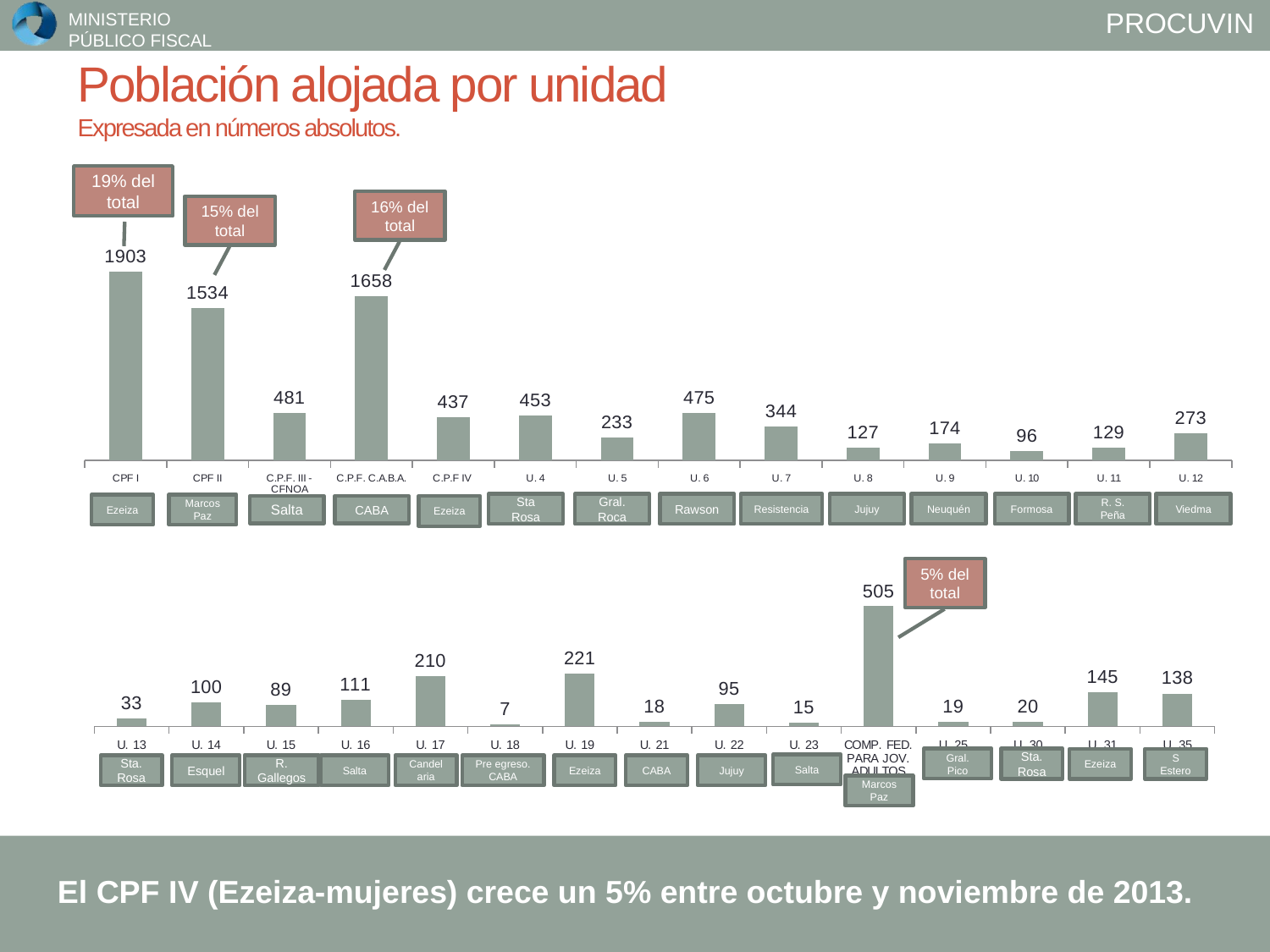

# Población alojada por unidad Expresada en números absolutos.
19% del total
16% del total
15% del total

### Chart

| Category | Procesados |
|---|---|
| CPF I | 1903.0 |
| CPF II | 1534.0 |
| C.P.F. III - CFNOA | 481.0 |
| C.P.F. C.A.B.A. | 1658.0 |
| C.P.F IV  | 437.0 |
| U. 4 | 453.0 |
| U. 5 | 233.0 |
| U. 6 | 475.0 |
| U. 7 | 344.0 |
| U. 8 | 127.0 |
| U. 9 | 174.0 |
| U. 10 | 96.0 |
| U. 11 | 129.0 |
| U. 12 | 273.0 |
Sta Rosa
Gral. Roca
Rawson
Resistencia
Jujuy
Neuquén
Formosa
R. S. Peña
Viedma
Ezeiza
Marcos Paz

### Chart

| Category | Columna1 |
|---|---|
| U. 13 | 33.0 |
| U. 14 | 100.0 |
| U. 15 | 89.0 |
| U. 16 | 111.0 |
| U. 17 | 210.0 |
| U. 18 | 7.0 |
| U. 19 | 221.0 |
| U. 21 | 18.0 |
| U. 22 | 95.0 |
| U. 23 | 15.0 |
| COMP. FED. PARA JOV. ADULTOS | 505.0 |
| U. 25 | 19.0 |
| U. 30 | 20.0 |
| U. 31 | 145.0 |
| U. 35 | 138.0 |
Salta
CABA
Ezeiza
5% del total
Gral. Pico
Sta. Rosa
Ezeiza
S Estero
Salta
Sta. Rosa
Esquel
R. Gallegos
Salta
Candelaria
Pre egreso. CABA
Ezeiza
CABA
Jujuy
Marcos Paz

El CPF IV (Ezeiza-mujeres) crece un 5% entre octubre y noviembre de 2013.